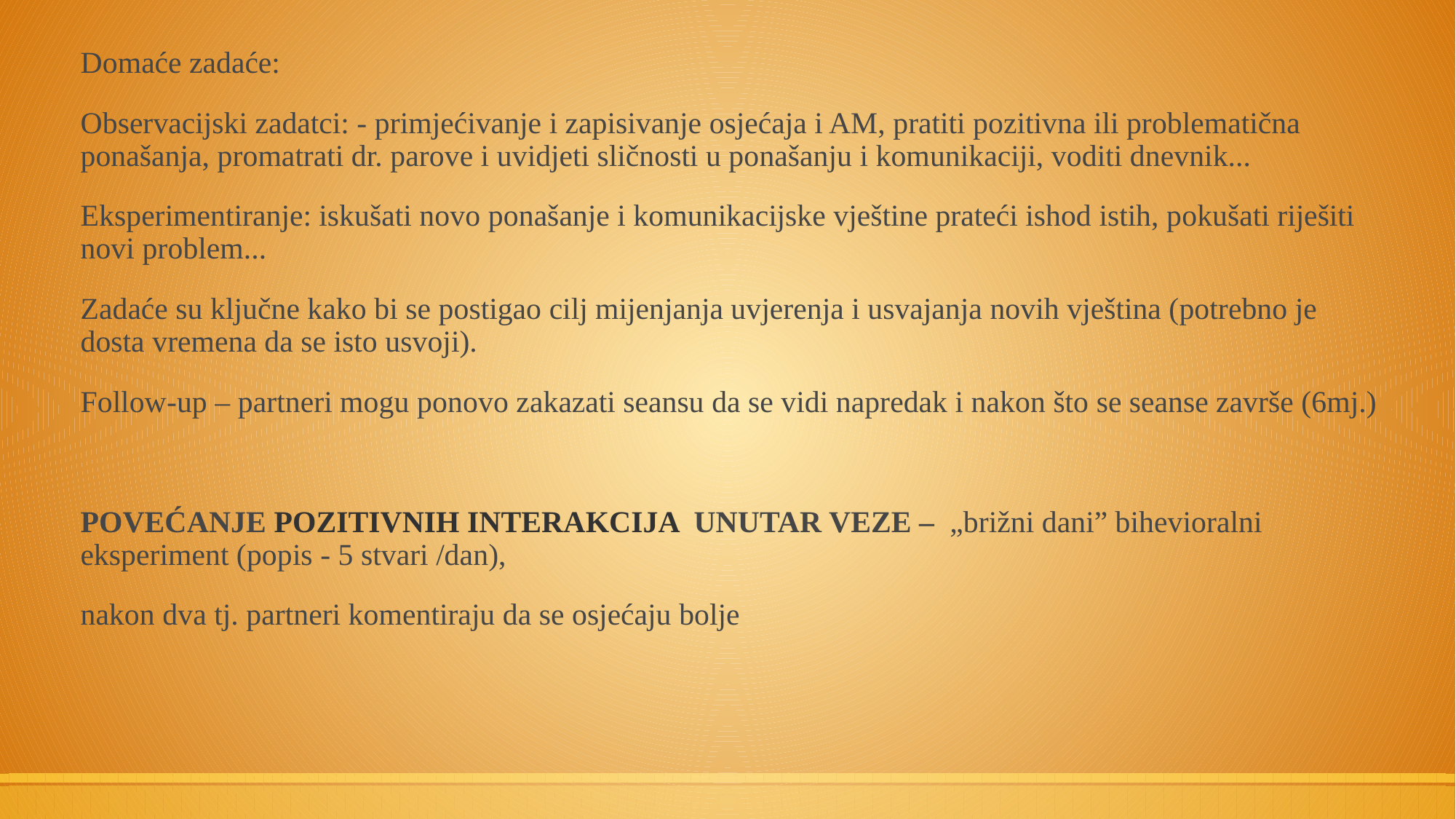

Domaće zadaće:
Observacijski zadatci: - primjećivanje i zapisivanje osjećaja i AM, pratiti pozitivna ili problematična ponašanja, promatrati dr. parove i uvidjeti sličnosti u ponašanju i komunikaciji, voditi dnevnik...
Eksperimentiranje: iskušati novo ponašanje i komunikacijske vještine prateći ishod istih, pokušati riješiti novi problem...
Zadaće su ključne kako bi se postigao cilj mijenjanja uvjerenja i usvajanja novih vještina (potrebno je dosta vremena da se isto usvoji).
Follow-up – partneri mogu ponovo zakazati seansu da se vidi napredak i nakon što se seanse završe (6mj.)

POVEĆANJE POZITIVNIH INTERAKCIJA  UNUTAR VEZE –  „brižni dani” bihevioralni eksperiment (popis - 5 stvari /dan),
nakon dva tj. partneri komentiraju da se osjećaju bolje